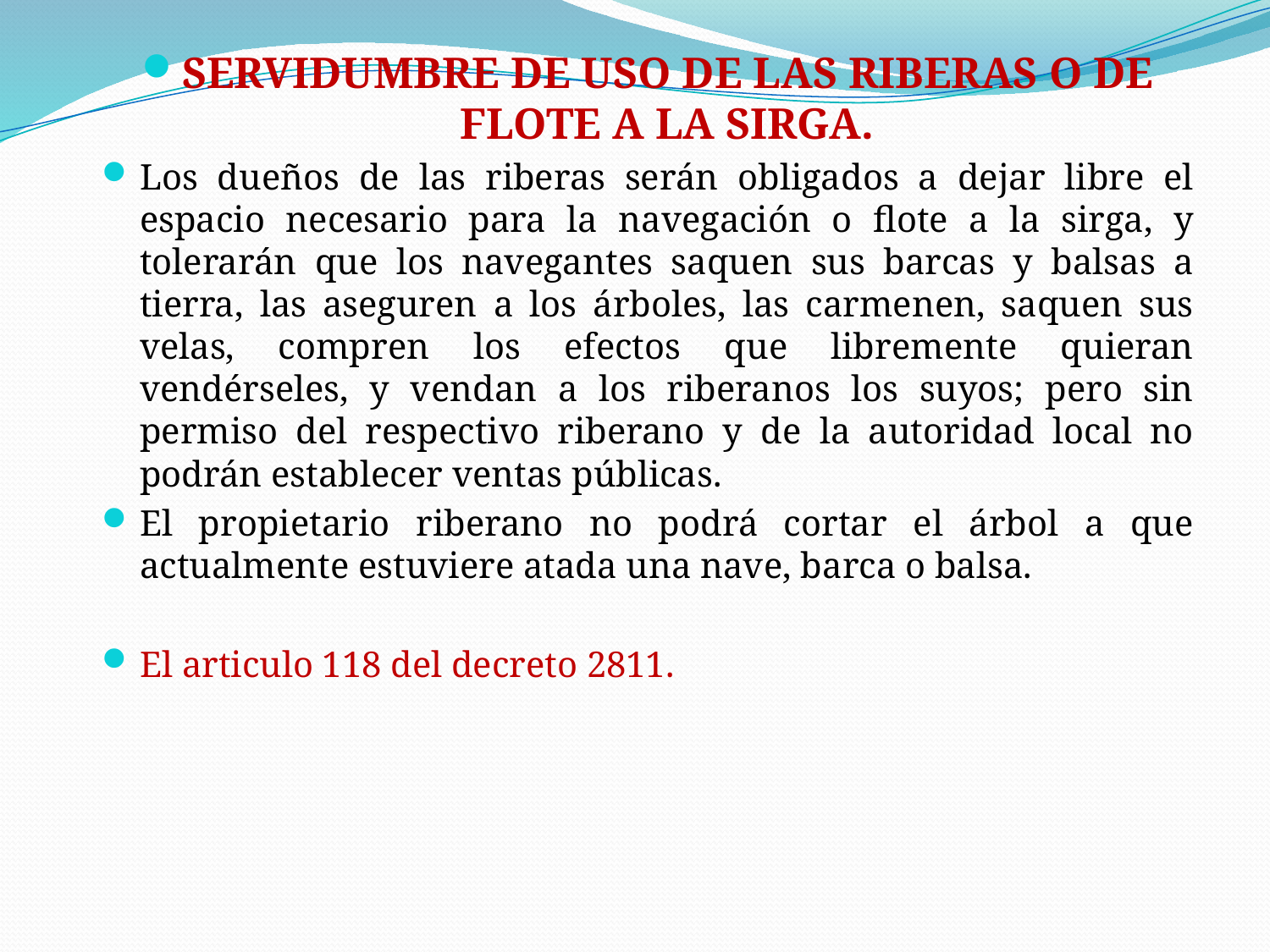

SERVIDUMBRE DE USO DE LAS RIBERAS O DE FLOTE A LA SIRGA.
Los dueños de las riberas serán obligados a dejar libre el espacio necesario para la navegación o flote a la sirga, y tolerarán que los navegantes saquen sus barcas y balsas a tierra, las aseguren a los árboles, las carmenen, saquen sus velas, compren los efectos que libremente quieran vendérseles, y vendan a los riberanos los suyos; pero sin permiso del respectivo riberano y de la autoridad local no podrán establecer ventas públicas.
El propietario riberano no podrá cortar el árbol a que actualmente estuviere atada una nave, barca o balsa.

El articulo 118 del decreto 2811.